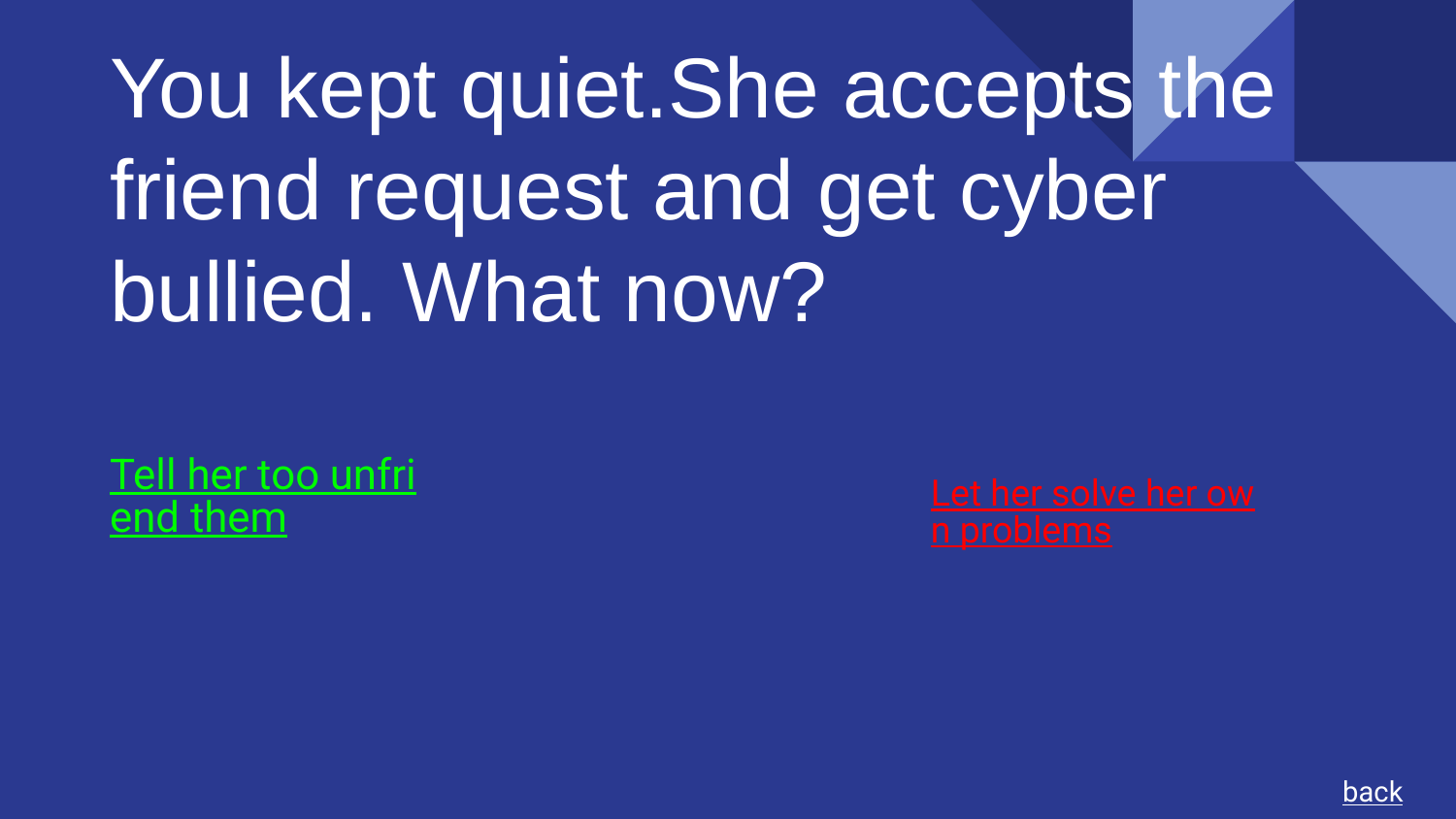

# You kept quiet.She accepts the friend request and get cyber bullied. What now?
Tell her too unfriend them
Let her solve her own problems

back